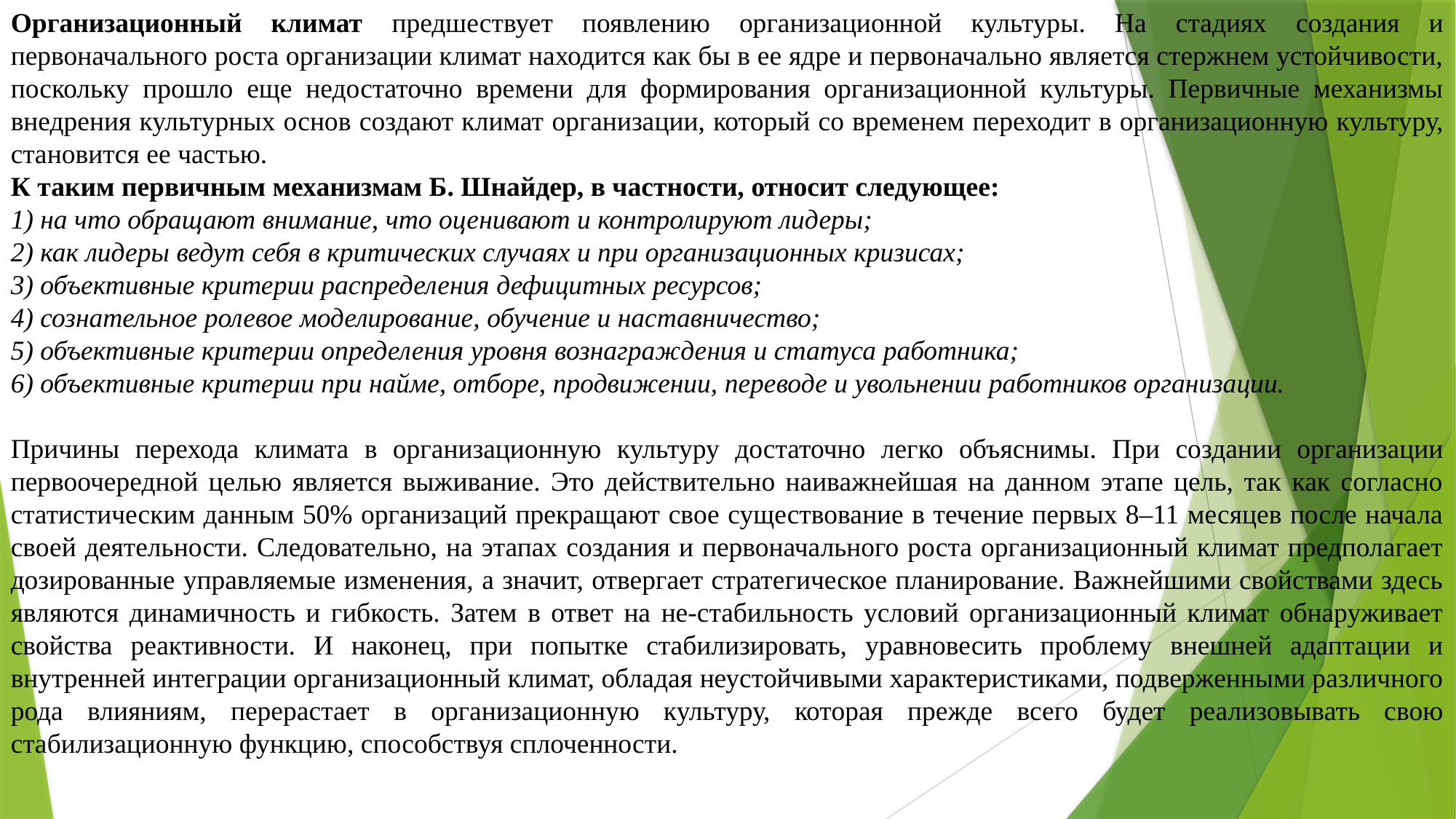

Организационный климат предшествует появлению организационной культуры. На стадиях создания и первоначального роста организации климат находится как бы в ее ядре и первоначально является стержнем устойчивости, поскольку прошло еще недостаточно времени для формирования организационной культуры. Первичные механизмы внедрения культурных основ создают климат организации, который со временем переходит в организационную культуру, становится ее частью.
К таким первичным механизмам Б. Шнайдер, в частности, относит следующее:
1) на что обращают внимание, что оценивают и контролируют лидеры;
2) как лидеры ведут себя в критических случаях и при организационных кризисах;
3) объективные критерии распределения дефицитных ресурсов;
4) сознательное ролевое моделирование, обучение и наставничество;
5) объективные критерии определения уровня вознаграждения и статуса работника;
6) объективные критерии при найме, отборе, продвижении, переводе и увольнении работников организации.

Причины перехода климата в организационную культуру достаточно легко объяснимы. При создании организации первоочередной целью является выживание. Это действительно наиважнейшая на данном этапе цель, так как согласно статистическим данным 50% организаций прекращают свое существование в течение первых 8–11 месяцев после начала своей деятельности. Следовательно, на этапах создания и первоначального роста организационный климат предполагает дозированные управляемые изменения, а значит, отвергает стратегическое планирование. Важнейшими свойствами здесь являются динамичность и гибкость. Затем в ответ на не-стабильность условий организационный климат обнаруживает свойства реактивности. И наконец, при попытке стабилизировать, уравновесить проблему внешней адаптации и внутренней интеграции организационный климат, обладая неустойчивыми характеристиками, подверженными различного рода влияниям, перерастает в организационную культуру, которая прежде всего будет реализовывать свою стабилизационную функцию, способствуя сплоченности.